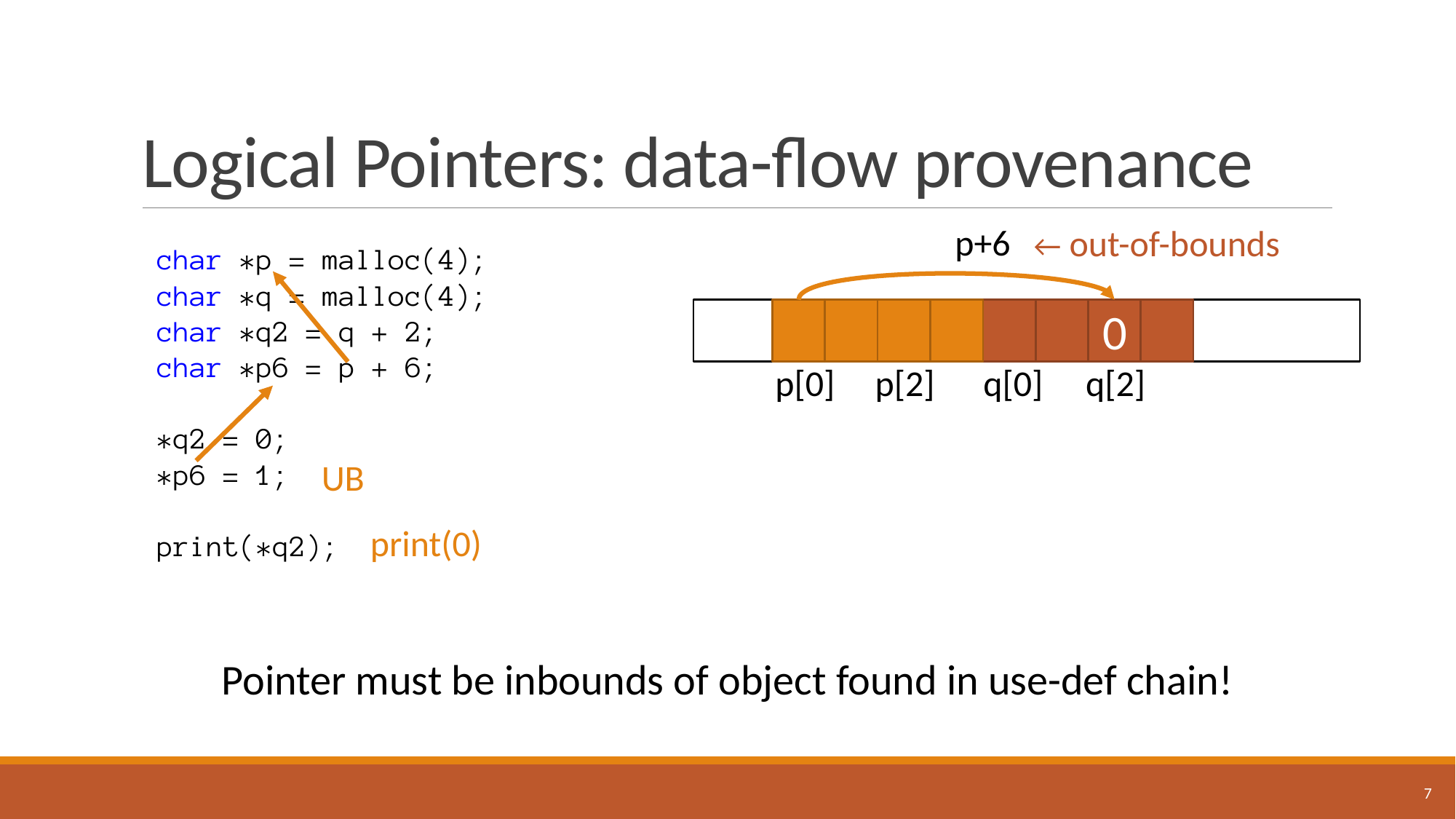

# Logical Pointers: data-flow provenance
p+6
← out-of-bounds
char *p = malloc(4);
char *q = malloc(4);
char *q2 = q + 2;
char *p6 = p + 6;

*q2 = 0;
*p6 = 1;

print(*q2);
0

p[0]
q[2]
p[2]
q[0]
UB
print(0)
Pointer must be inbounds of object found in use-def chain!
7